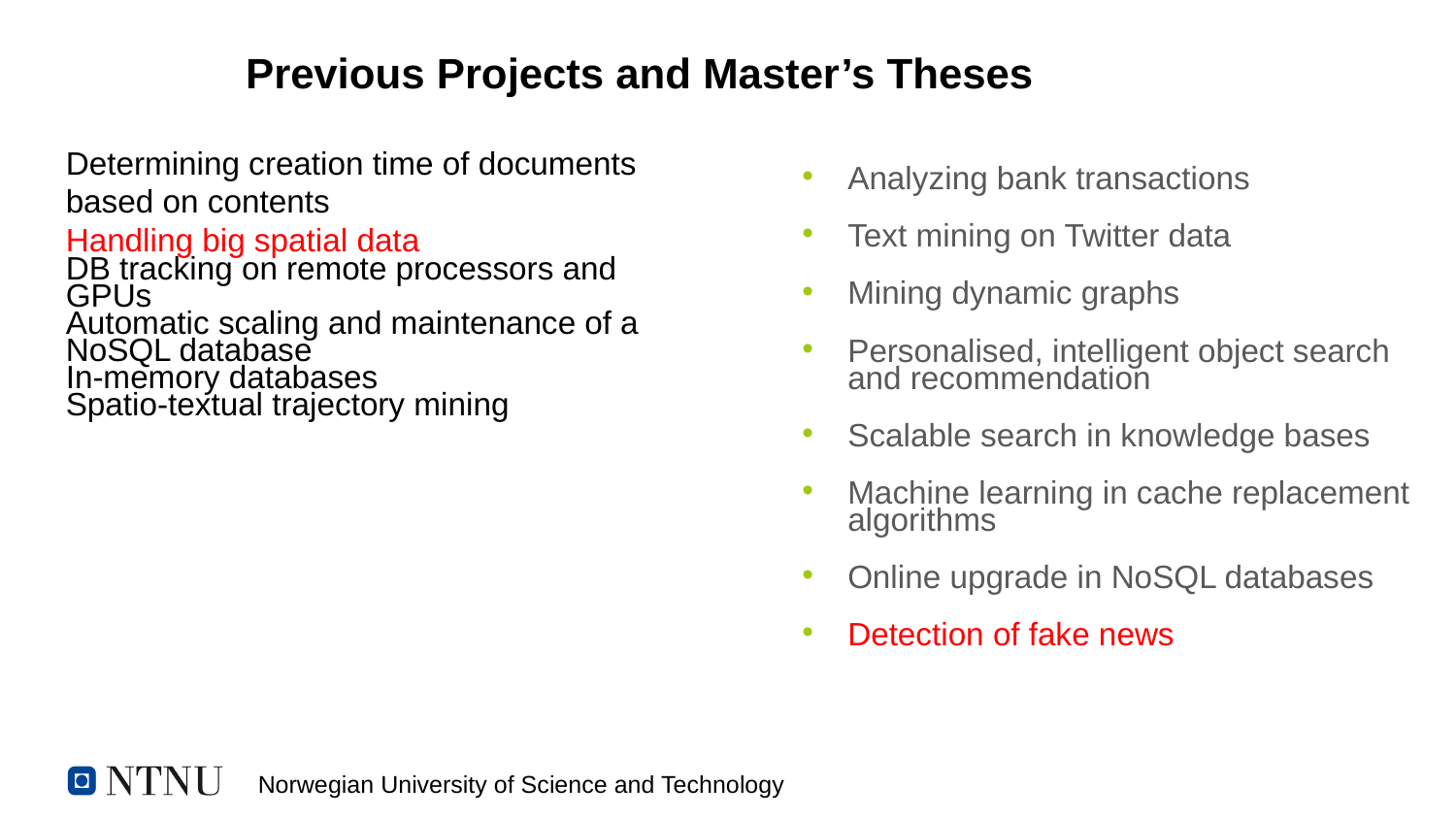

# Previous Projects and Master’s Theses
Determining creation time of documents based on contents
Handling big spatial data
DB tracking on remote processors and GPUs
Automatic scaling and maintenance of a NoSQL database
In-memory databases
Spatio-textual trajectory mining

Analyzing bank transactions
Text mining on Twitter data
Mining dynamic graphs
Personalised, intelligent object search and recommendation
Scalable search in knowledge bases
Machine learning in cache replacement algorithms
Online upgrade in NoSQL databases
Detection of fake news